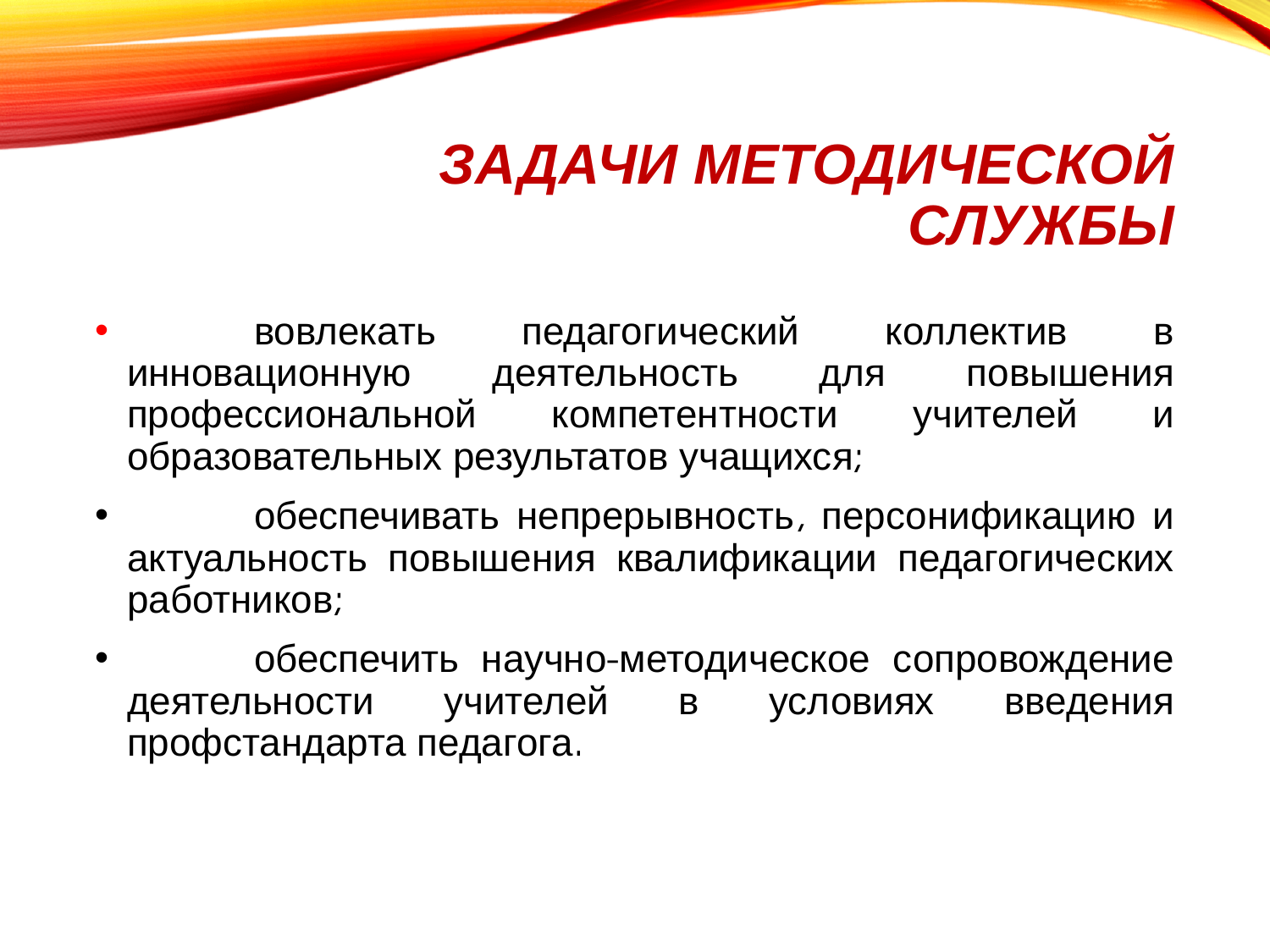

# Задачи методической службы
	вовлекать педагогический коллектив в инновационную деятельность для повышения профессиональной компетентности учителей и образовательных результатов учащихся;
	обеспечивать непрерывность, персонификацию и актуальность повышения квалификации педагогических работников;
	обеспечить научно-методическое сопровождение деятельности учителей в условиях введения профстандарта педагога.